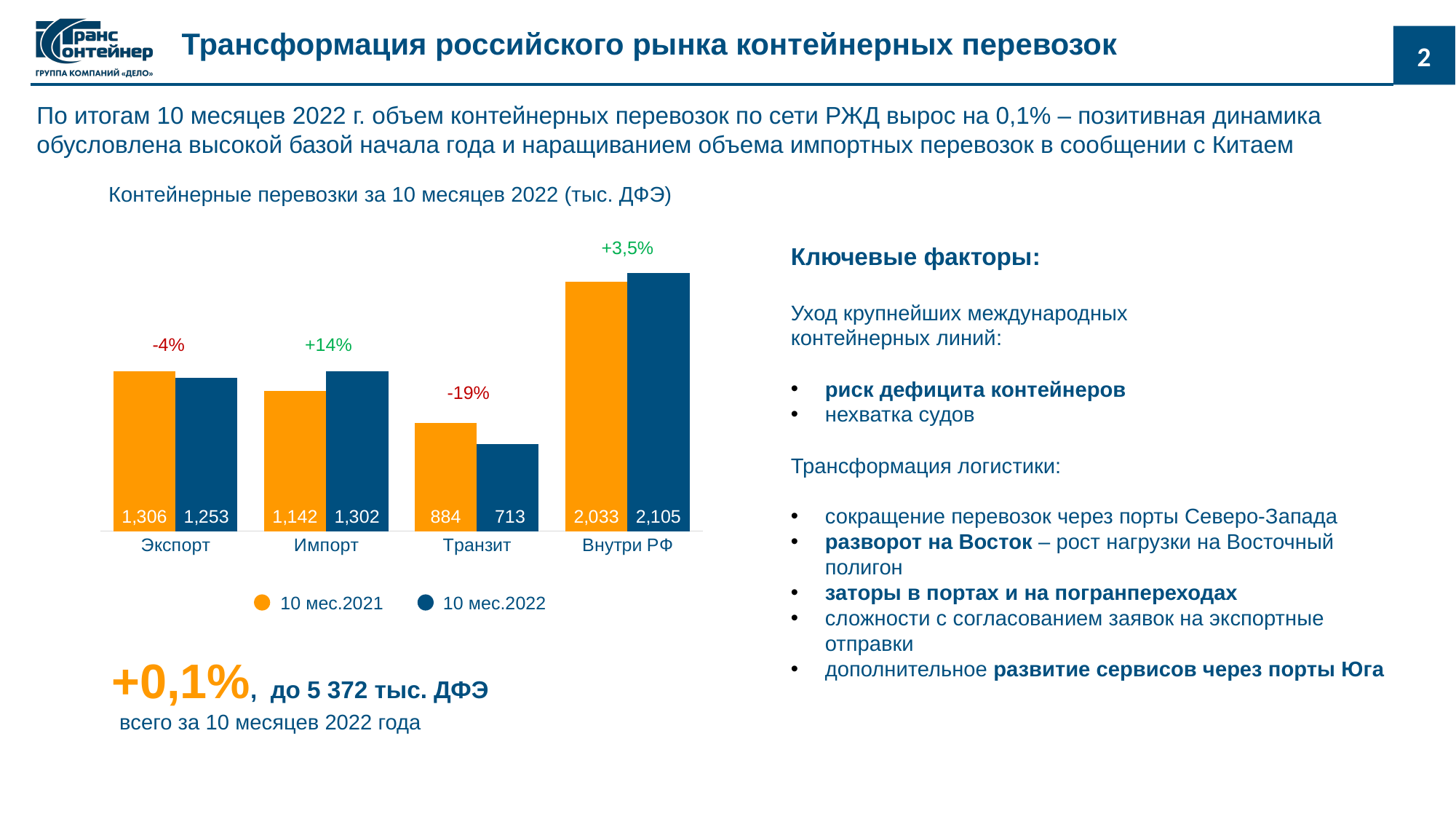

# Трансформация российского рынка контейнерных перевозок
По итогам 10 месяцев 2022 г. объем контейнерных перевозок по сети РЖД вырос на 0,1% – позитивная динамика обусловлена высокой базой начала года и наращиванием объема импортных перевозок в сообщении с Китаем
Контейнерные перевозки за 10 месяцев 2022 (тыс. ДФЭ)

### Chart

| Category | 10 мес.2021 | 10. мес. 2022 |
|---|---|---|
| Экспорт | 1306.0 | 1253.0 |
| Импорт | 1142.0 | 1302.0 |
| Транзит | 883.6 | 712.5 |
| Внутри РФ | 2033.0 | 2105.0 |
+3,5%
-4%
+14%
-19%
10 мес.2021
10 мес.2022

Ключевые факторы:

Уход крупнейших международных
контейнерных линий:

риск дефицита контейнеров
нехватка судов

Трансформация логистики:

сокращение перевозок через порты Северо-Запада
разворот на Восток – рост нагрузки на Восточный полигон
заторы в портах и на погранпереходах
сложности с согласованием заявок на экспортные отправки
дополнительное развитие сервисов через порты Юга
+0,1%, до 5 372 тыс. ДФЭ
всего за 10 месяцев 2022 года